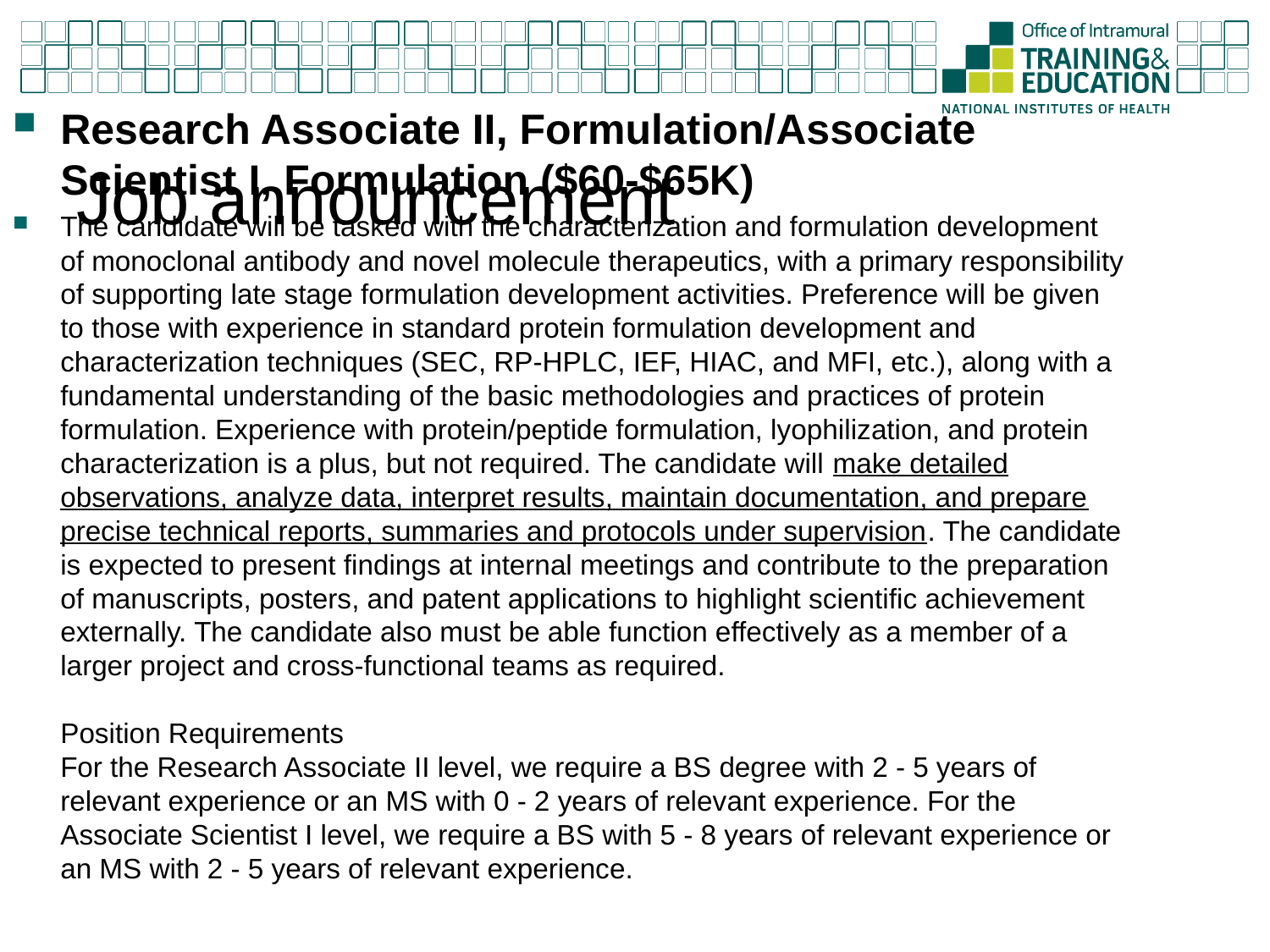

Research Associate II, Formulation/Associate Scientist I, Formulation ($60-$65K)
The candidate will be tasked with the characterization and formulation development of monoclonal antibody and novel molecule therapeutics, with a primary responsibility of supporting late stage formulation development activities. Preference will be given to those with experience in standard protein formulation development and characterization techniques (SEC, RP-HPLC, IEF, HIAC, and MFI, etc.), along with a fundamental understanding of the basic methodologies and practices of protein formulation. Experience with protein/peptide formulation, lyophilization, and protein characterization is a plus, but not required. The candidate will make detailed observations, analyze data, interpret results, maintain documentation, and prepare precise technical reports, summaries and protocols under supervision. The candidate is expected to present findings at internal meetings and contribute to the preparation of manuscripts, posters, and patent applications to highlight scientific achievement externally. The candidate also must be able function effectively as a member of a larger project and cross-functional teams as required.
Position Requirements
For the Research Associate II level, we require a BS degree with 2 - 5 years of relevant experience or an MS with 0 - 2 years of relevant experience. For the Associate Scientist I level, we require a BS with 5 - 8 years of relevant experience or an MS with 2 - 5 years of relevant experience.

# Job announcement